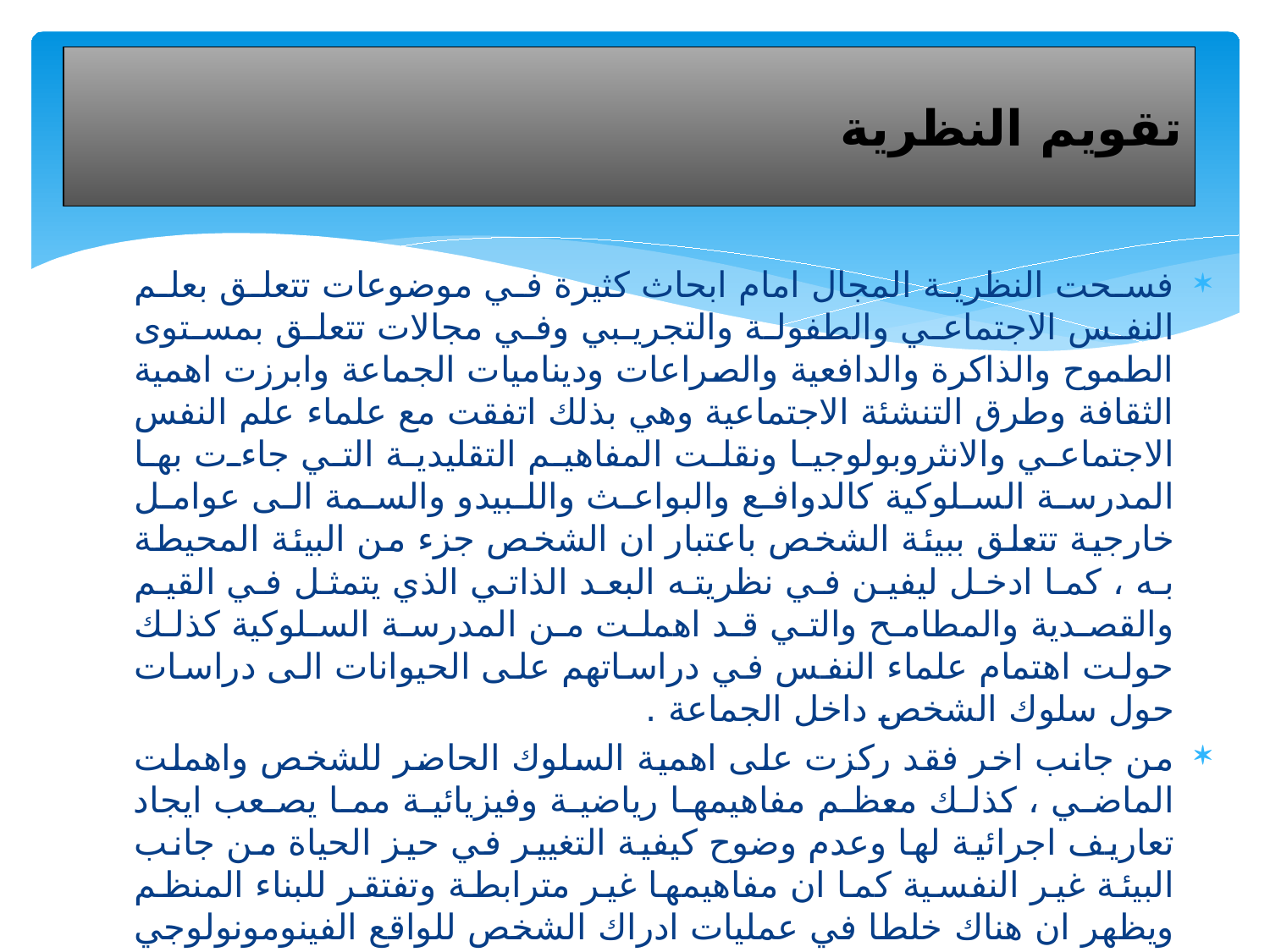

# تقويم النظرية
فسحت النظرية المجال امام ابحاث كثيرة في موضوعات تتعلق بعلم النفس الاجتماعي والطفولة والتجريبي وفي مجالات تتعلق بمستوى الطموح والذاكرة والدافعية والصراعات وديناميات الجماعة وابرزت اهمية الثقافة وطرق التنشئة الاجتماعية وهي بذلك اتفقت مع علماء علم النفس الاجتماعي والانثروبولوجيا ونقلت المفاهيم التقليدية التي جاءت بها المدرسة السلوكية كالدوافع والبواعث واللبيدو والسمة الى عوامل خارجية تتعلق ببيئة الشخص باعتبار ان الشخص جزء من البيئة المحيطة به ، كما ادخل ليفين في نظريته البعد الذاتي الذي يتمثل في القيم والقصدية والمطامح والتي قد اهملت من المدرسة السلوكية كذلك حولت اهتمام علماء النفس في دراساتهم على الحيوانات الى دراسات حول سلوك الشخص داخل الجماعة .
من جانب اخر فقد ركزت على اهمية السلوك الحاضر للشخص واهملت الماضي ، كذلك معظم مفاهيمها رياضية وفيزيائية مما يصعب ايجاد تعاريف اجرائية لها وعدم وضوح كيفية التغيير في حيز الحياة من جانب البيئة غير النفسية كما ان مفاهيمها غير مترابطة وتفتقر للبناء المنظم ويظهر ان هناك خلطا في عمليات ادراك الشخص للواقع الفينومونولوجي داخل حيز الحياة وبين الادراك المادي الموجود فعلا